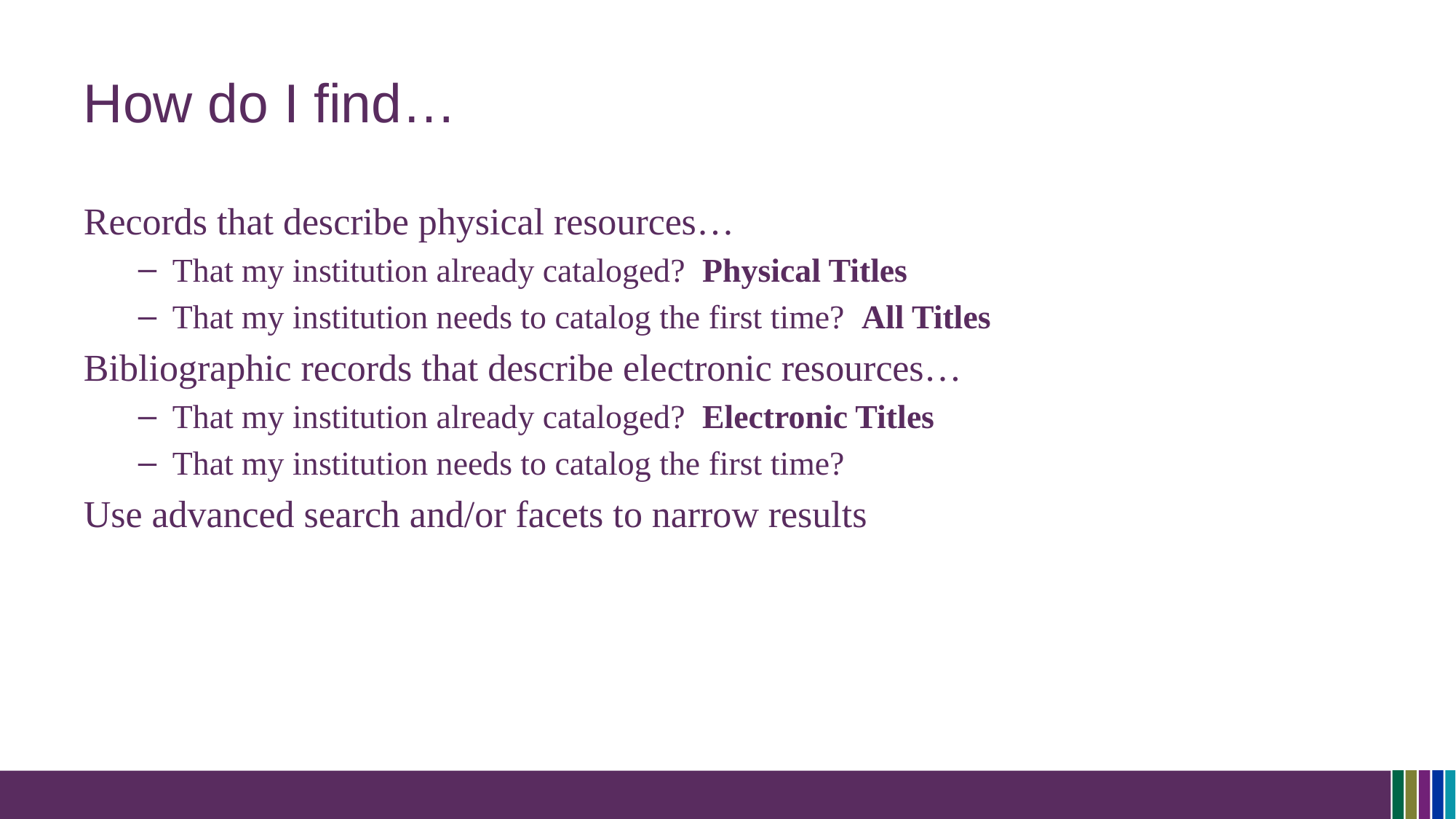

# How do I find…
Records that describe physical resources…
That my institution already cataloged?  Physical Titles
That my institution needs to catalog the first time?  All Titles
Bibliographic records that describe electronic resources…
That my institution already cataloged?  Electronic Titles
That my institution needs to catalog the first time?
Use advanced search and/or facets to narrow results